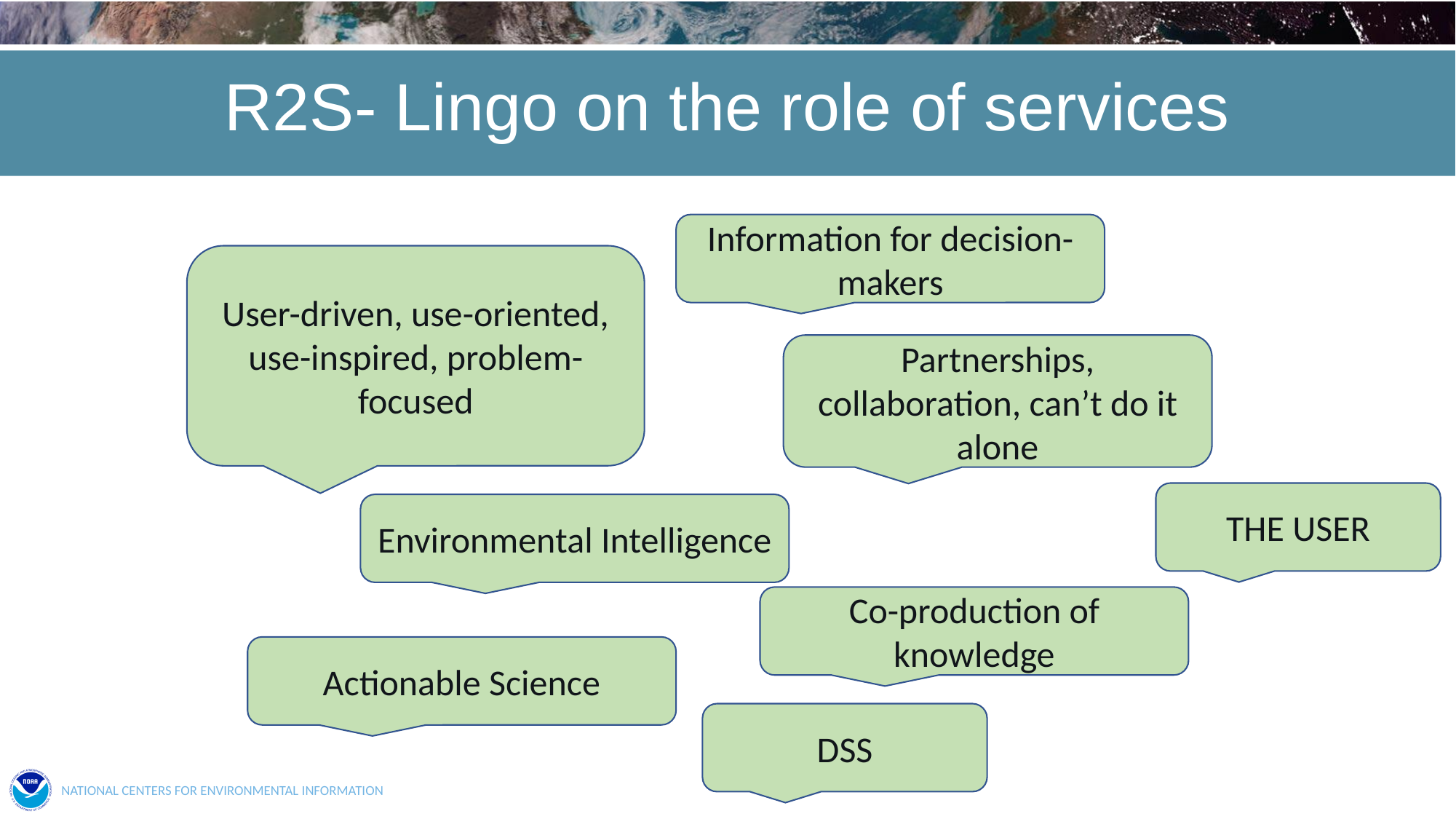

# R2S- Lingo on the role of services
Information for decision-makers
User-driven, use-oriented, use-inspired, problem-focused
Partnerships, collaboration, can’t do it alone
THE USER
Environmental Intelligence
Co-production of knowledge
Actionable Science
DSS